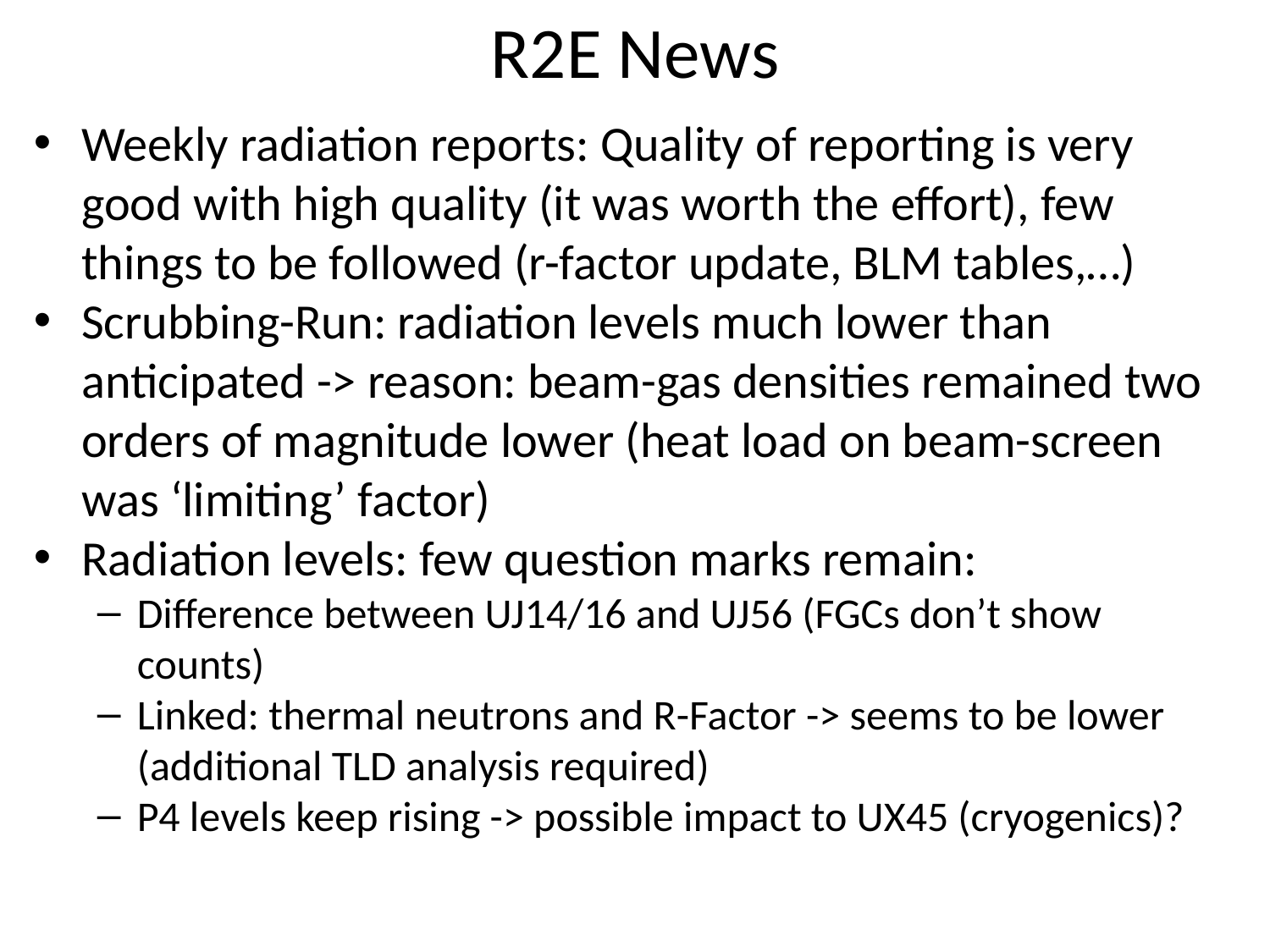

# R2E News
Weekly radiation reports: Quality of reporting is very good with high quality (it was worth the effort), few things to be followed (r-factor update, BLM tables,…)
Scrubbing-Run: radiation levels much lower than anticipated -> reason: beam-gas densities remained two orders of magnitude lower (heat load on beam-screen was ‘limiting’ factor)
Radiation levels: few question marks remain:
Difference between UJ14/16 and UJ56 (FGCs don’t show counts)
Linked: thermal neutrons and R-Factor -> seems to be lower
(additional TLD analysis required)
P4 levels keep rising -> possible impact to UX45 (cryogenics)?